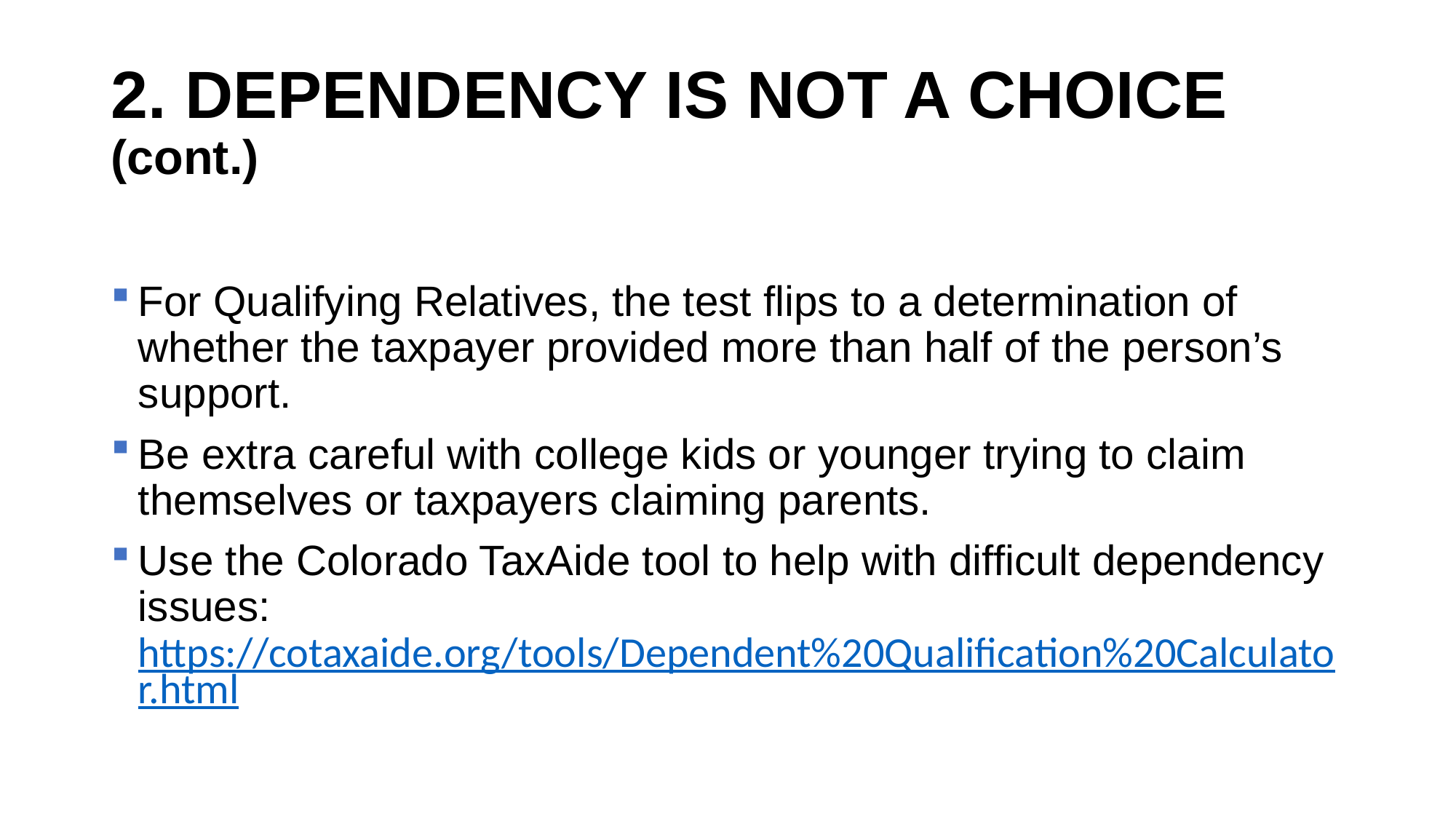

# 2. DEPENDENCY IS NOT A CHOICE (cont.)
For Qualifying Relatives, the test flips to a determination of whether the taxpayer provided more than half of the person’s support.
Be extra careful with college kids or younger trying to claim themselves or taxpayers claiming parents.
Use the Colorado TaxAide tool to help with difficult dependency issues: https://cotaxaide.org/tools/Dependent%20Qualification%20Calculator.html